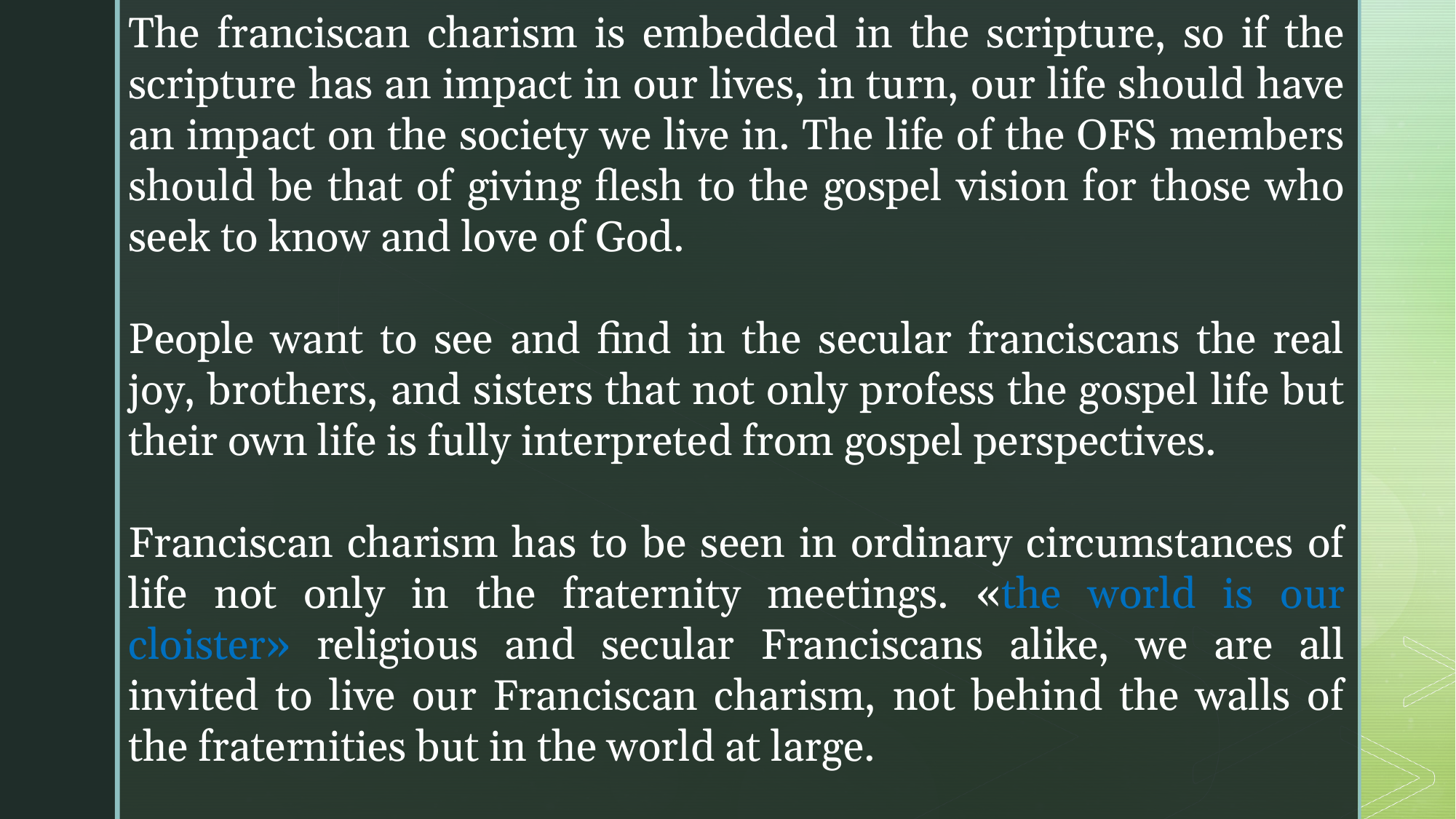

The franciscan charism is embedded in the scripture, so if the scripture has an impact in our lives, in turn, our life should have an impact on the society we live in. The life of the OFS members should be that of giving flesh to the gospel vision for those who seek to know and love of God.

People want to see and find in the secular franciscans the real joy, brothers, and sisters that not only profess the gospel life but their own life is fully interpreted from gospel perspectives.

Franciscan charism has to be seen in ordinary circumstances of life not only in the fraternity meetings. «the world is our cloister» religious and secular Franciscans alike, we are all invited to live our Franciscan charism, not behind the walls of the fraternities but in the world at large.